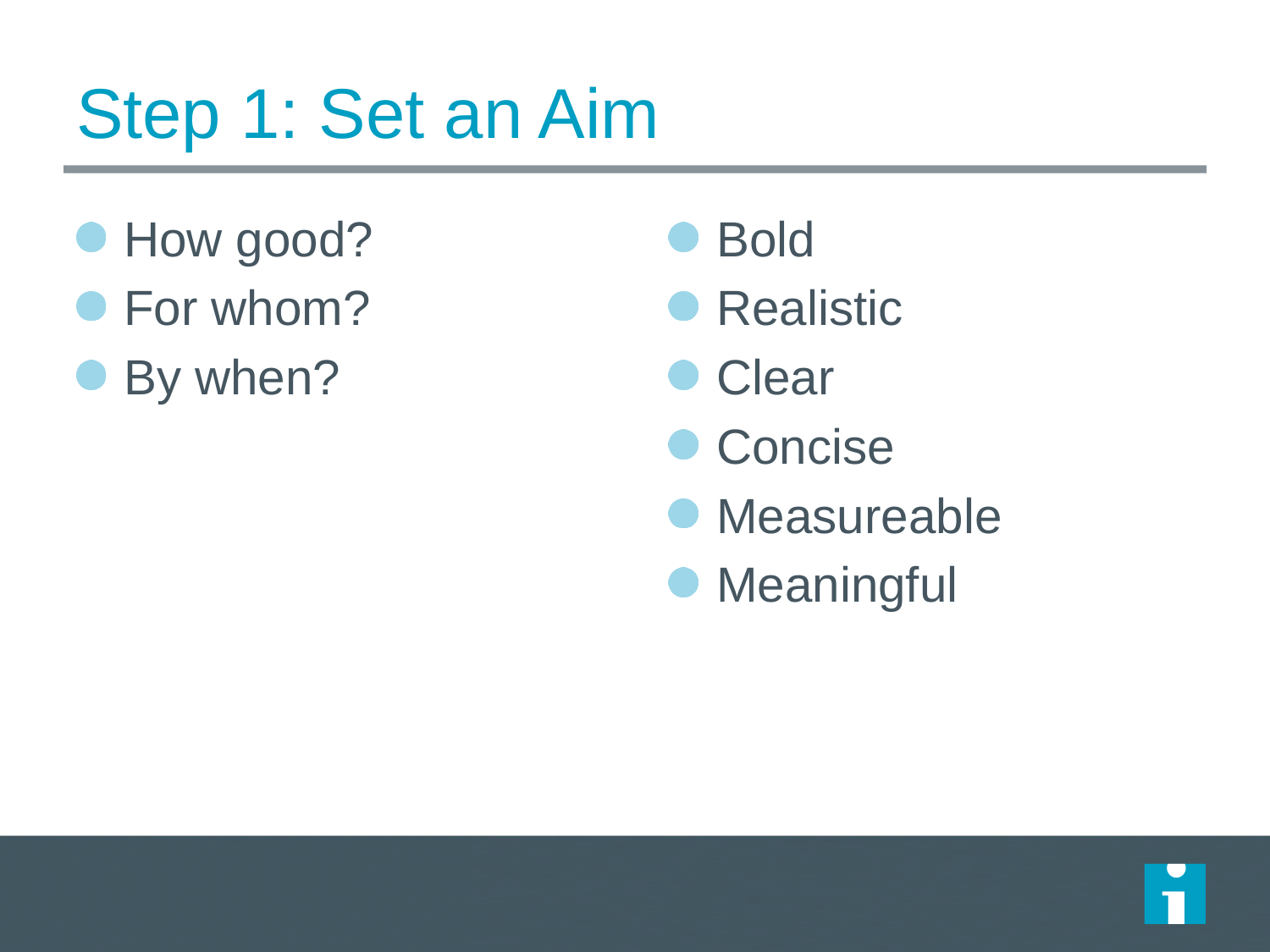

# Step 1: Set an Aim
How good?
For whom?
By when?

Bold
Realistic
Clear
Concise
Measureable
Meaningful